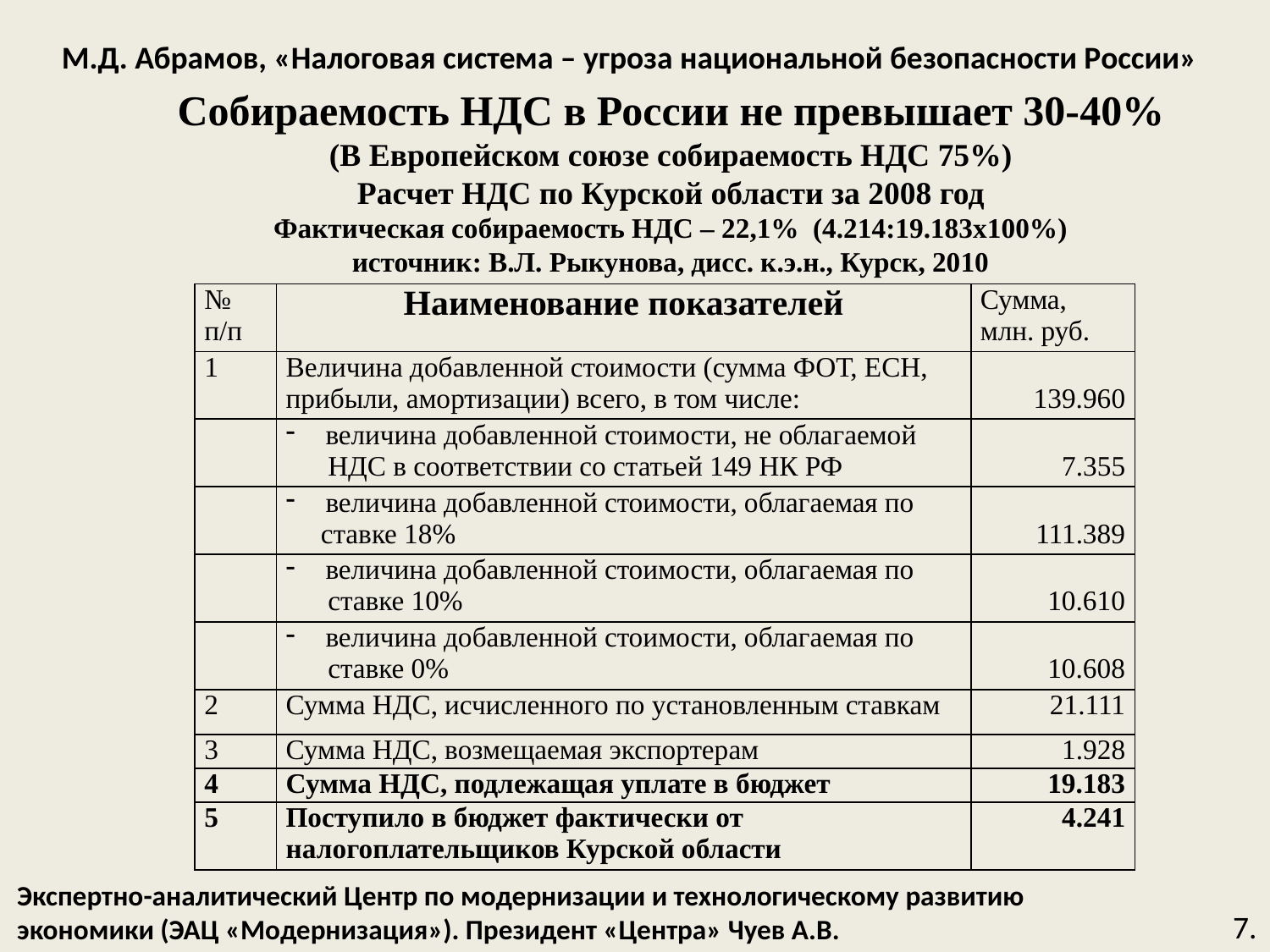

# Собираемость НДС в России не превышает 30-40% (В Европейском союзе собираемость НДС 75%) Расчет НДС по Курской области за 2008 год Фактическая собираемость НДС – 22,1%  (4.214:19.183х100%) источник: В.Л. Рыкунова, дисс. к.э.н., Курск, 2010
М.Д. Абрамов, «Налоговая система – угроза национальной безопасности России»
| № п/п | Наименование показателей | Сумма, млн. руб. |
| --- | --- | --- |
| 1 | Величина добавленной стоимости (сумма ФОТ, ЕСН, прибыли, амортизации) всего, в том числе: | 139.960 |
|  | величина добавленной стоимости, не облагаемой НДС в соответствии со статьей 149 НК РФ | 7.355 |
|  | величина добавленной стоимости, облагаемая по ставке 18% | 111.389 |
|  | величина добавленной стоимости, облагаемая по ставке 10% | 10.610 |
|  | величина добавленной стоимости, облагаемая по ставке 0% | 10.608 |
| 2 | Сумма НДС, исчисленного по установленным ставкам | 21.111 |
| 3 | Сумма НДС, возмещаемая экспортерам | 1.928 |
| 4 | Сумма НДС, подлежащая уплате в бюджет | 19.183 |
| 5 | Поступило в бюджет фактически от налогоплательщиков Курской области | 4.241 |
Экспертно-аналитический Центр по модернизации и технологическому развитию
экономики (ЭАЦ «Модернизация»). Президент «Центра» Чуев А.В.
7.